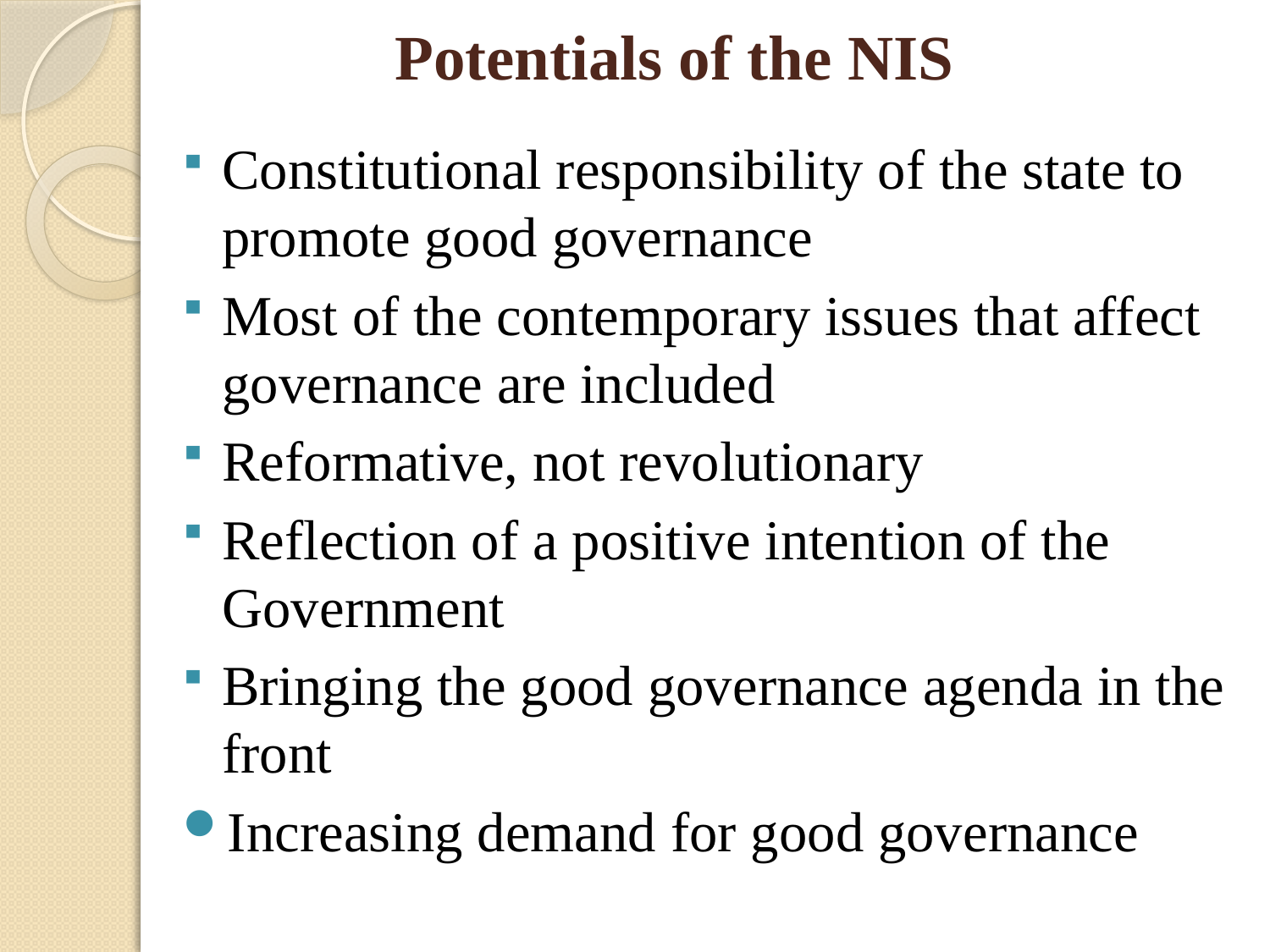

Potentials of the NIS
#
Constitutional responsibility of the state to promote good governance
Most of the contemporary issues that affect governance are included
Reformative, not revolutionary
Reflection of a positive intention of the Government
Bringing the good governance agenda in the front
Increasing demand for good governance